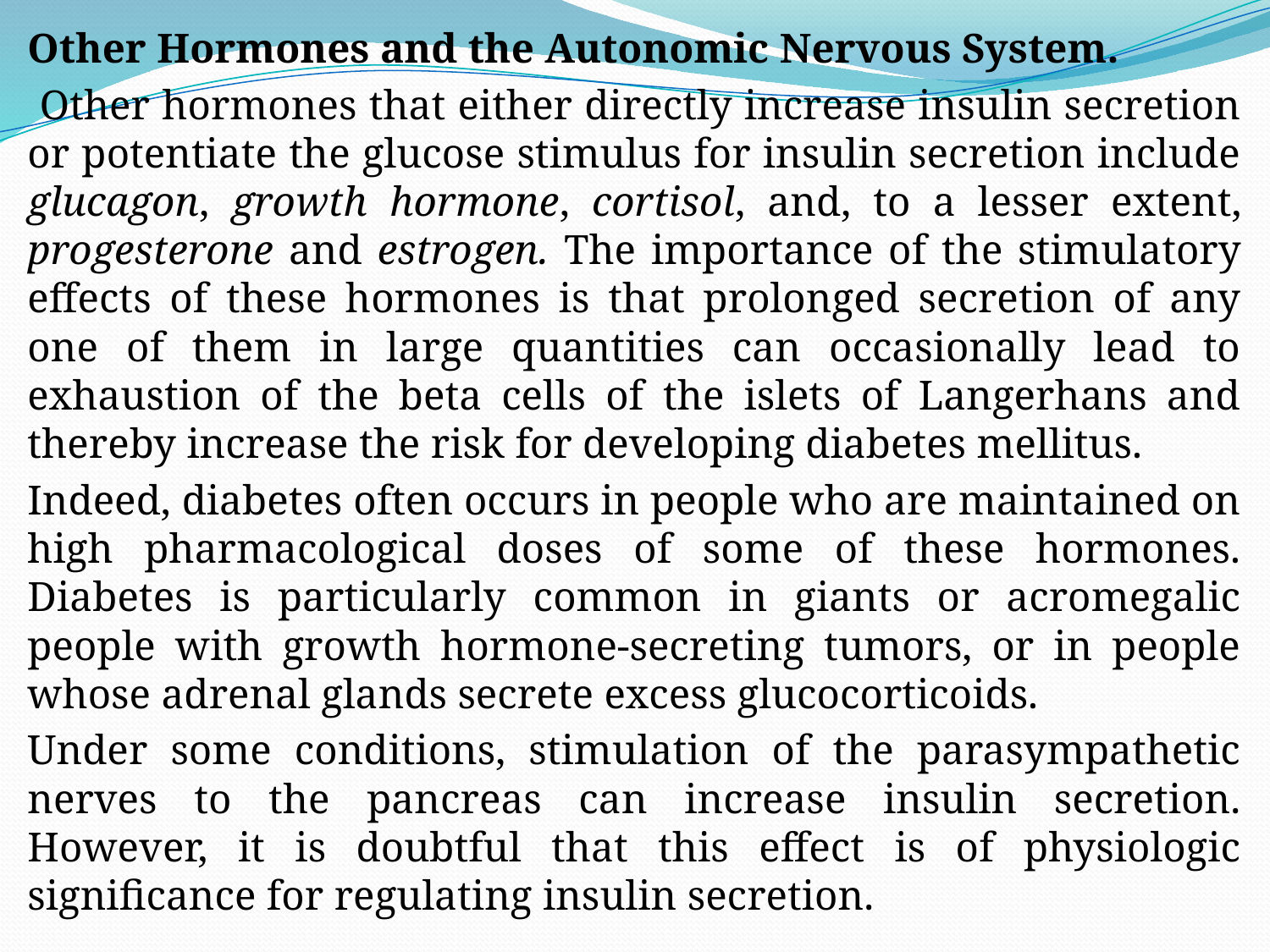

Other Hormones and the Autonomic Nervous System.
 Other hormones that either directly increase insulin secretion or potentiate the glucose stimulus for insulin secretion include glucagon, growth hormone, cortisol, and, to a lesser extent, progesterone and estrogen. The importance of the stimulatory effects of these hormones is that prolonged secretion of any one of them in large quantities can occasionally lead to exhaustion of the beta cells of the islets of Langerhans and thereby increase the risk for developing diabetes mellitus.
Indeed, diabetes often occurs in people who are maintained on high pharmacological doses of some of these hormones. Diabetes is particularly common in giants or acromegalic people with growth hormone-secreting tumors, or in people whose adrenal glands secrete excess glucocorticoids.
Under some conditions, stimulation of the parasympathetic nerves to the pancreas can increase insulin secretion. However, it is doubtful that this effect is of physiologic significance for regulating insulin secretion.